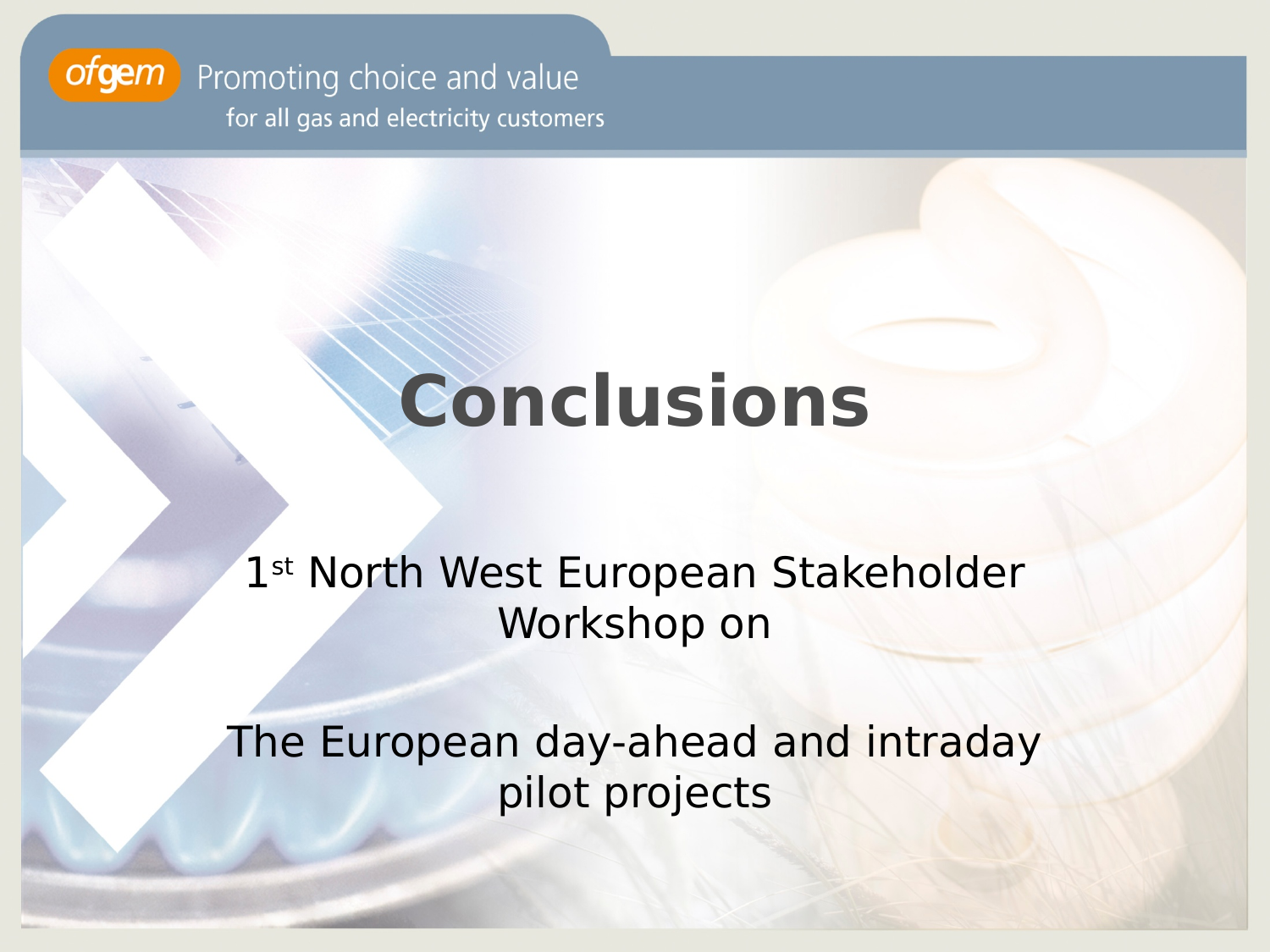

Conclusions
1st North West European Stakeholder Workshop on

The European day-ahead and intraday pilot projects